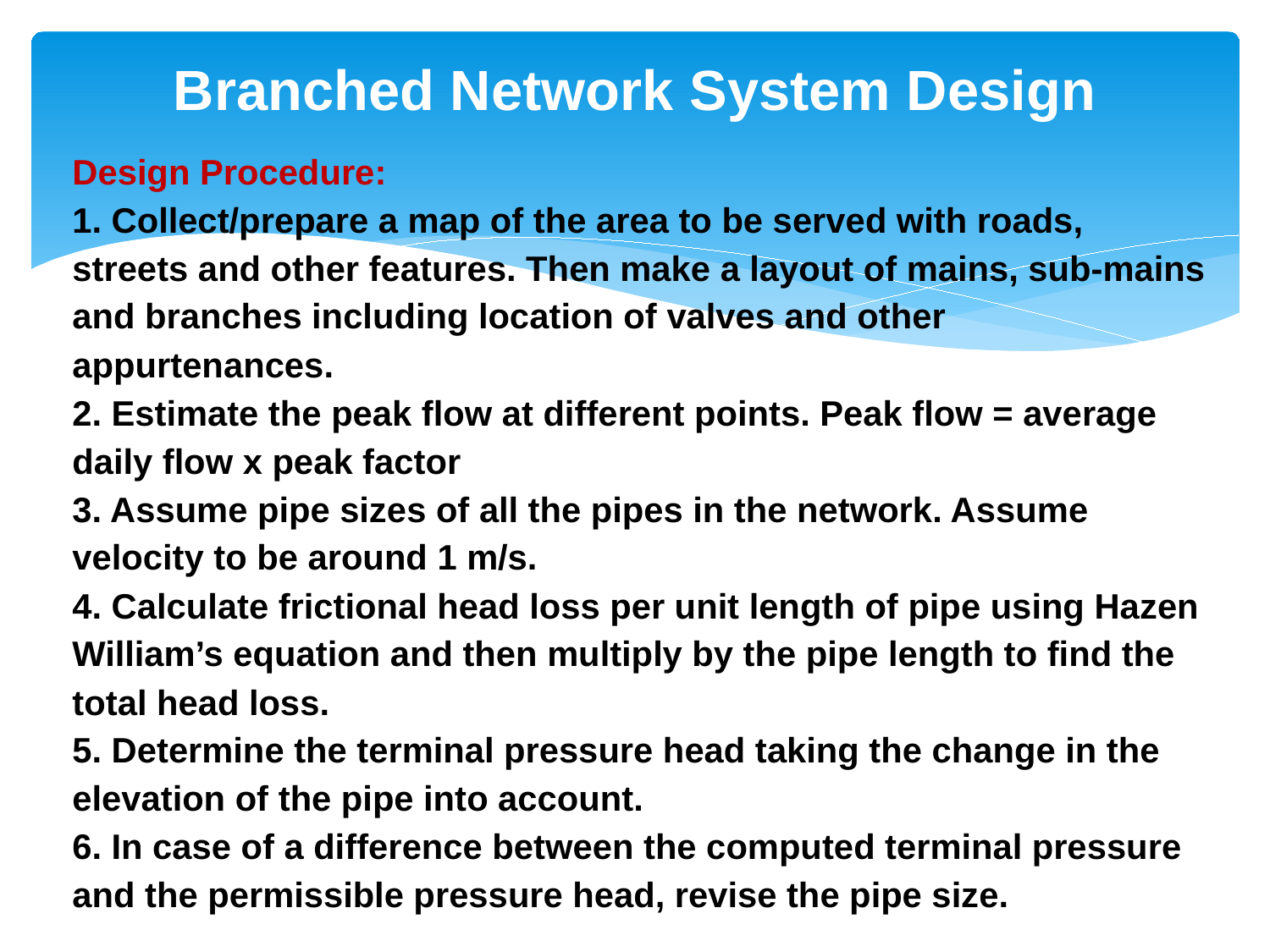

# Branched Network System Design
Design Procedure:
1. Collect/prepare a map of the area to be served with roads, streets and other features. Then make a layout of mains, sub-mains and branches including location of valves and other appurtenances.
2. Estimate the peak flow at different points. Peak flow = average daily flow x peak factor
3. Assume pipe sizes of all the pipes in the network. Assume velocity to be around 1 m/s.
4. Calculate frictional head loss per unit length of pipe using Hazen William’s equation and then multiply by the pipe length to find the total head loss.
5. Determine the terminal pressure head taking the change in the elevation of the pipe into account.
6. In case of a difference between the computed terminal pressure and the permissible pressure head, revise the pipe size.